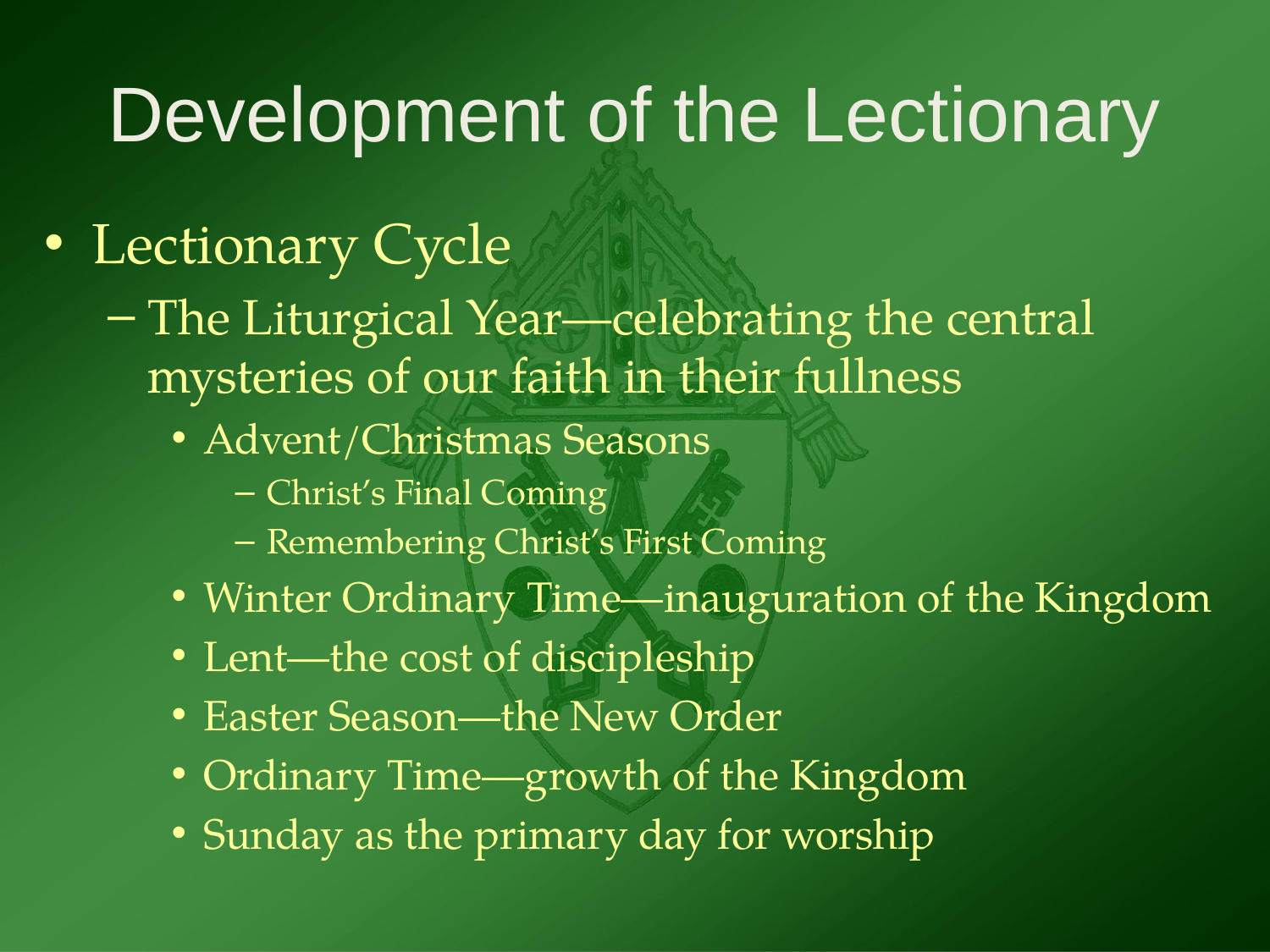

# Development of the Lectionary
Lectionary Cycle
The Liturgical Year—celebrating the central mysteries of our faith in their fullness
Advent/Christmas Seasons
Christ’s Final Coming
Remembering Christ’s First Coming
Winter Ordinary Time—inauguration of the Kingdom
Lent—the cost of discipleship
Easter Season—the New Order
Ordinary Time—growth of the Kingdom
Sunday as the primary day for worship